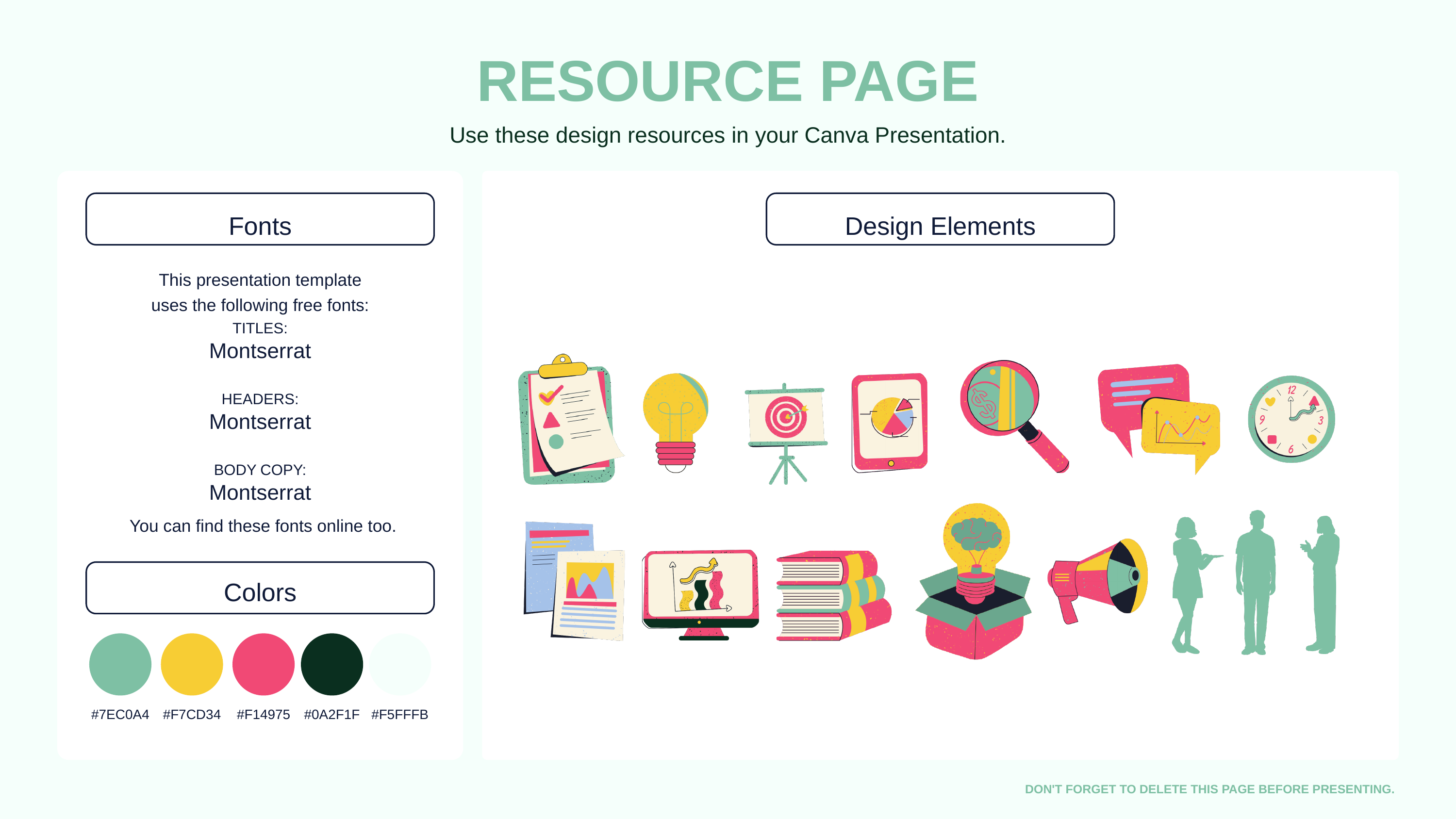

RESOURCE PAGE
Use these design resources in your Canva Presentation.

Fonts
Design Elements
This presentation template
uses the following free fonts:
TITLES:
Montserrat

HEADERS:
Montserrat

BODY COPY:
Montserrat

You can find these fonts online too.

Colors

#7EC0A4
#F7CD34
#F14975
#0A2F1F
#F5FFFB
DON'T FORGET TO DELETE THIS PAGE BEFORE PRESENTING.